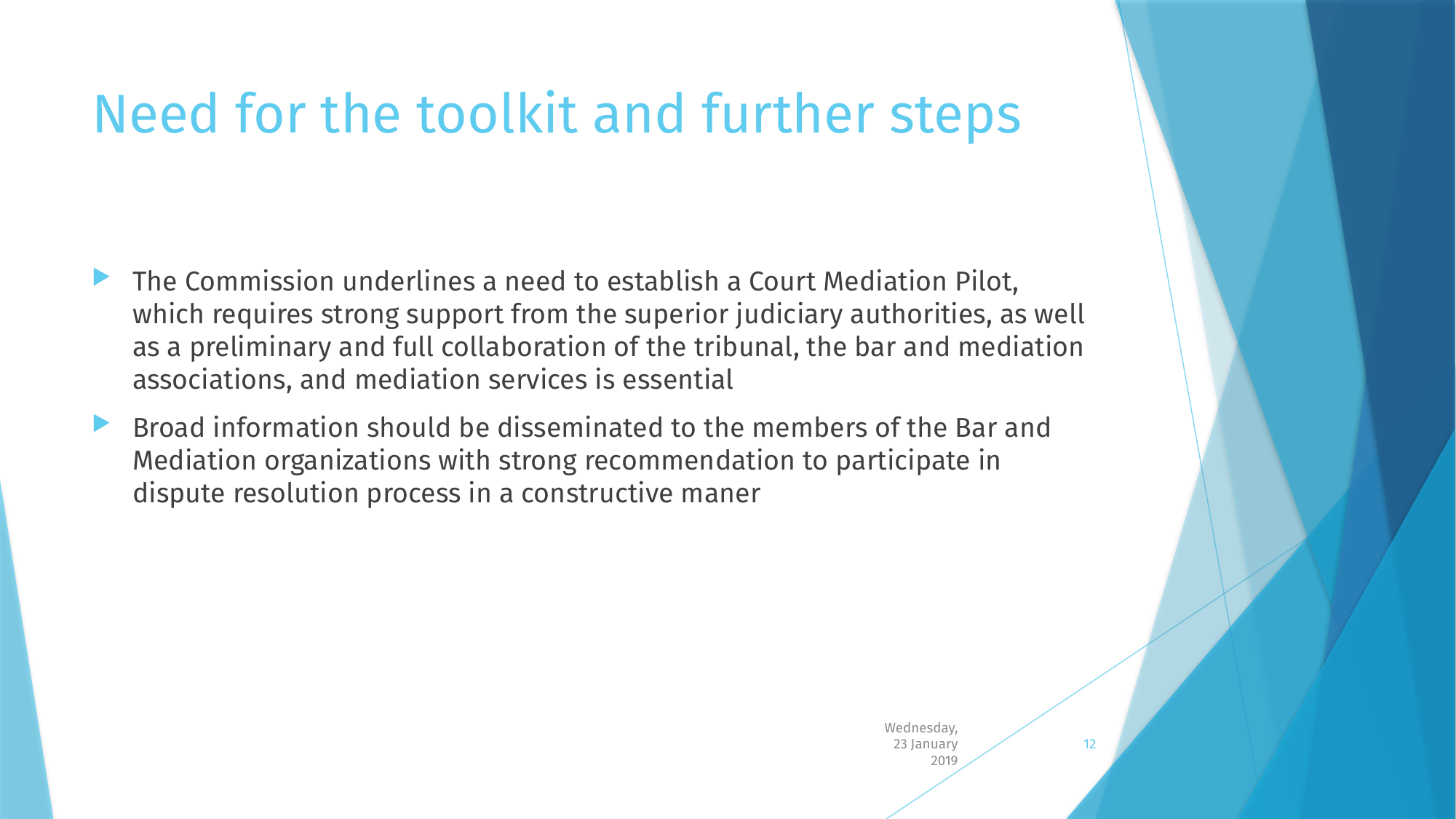

# Need for the toolkit and further steps
The Commission underlines a need to establish a Court Mediation Pilot, which requires strong support from the superior judiciary authorities, as well as a preliminary and full collaboration of the tribunal, the bar and mediation associations, and mediation services is essential
Broad information should be disseminated to the members of the Bar and Mediation organizations with strong recommendation to participate in dispute resolution process in a constructive maner
Wednesday, 23 January 2019
12